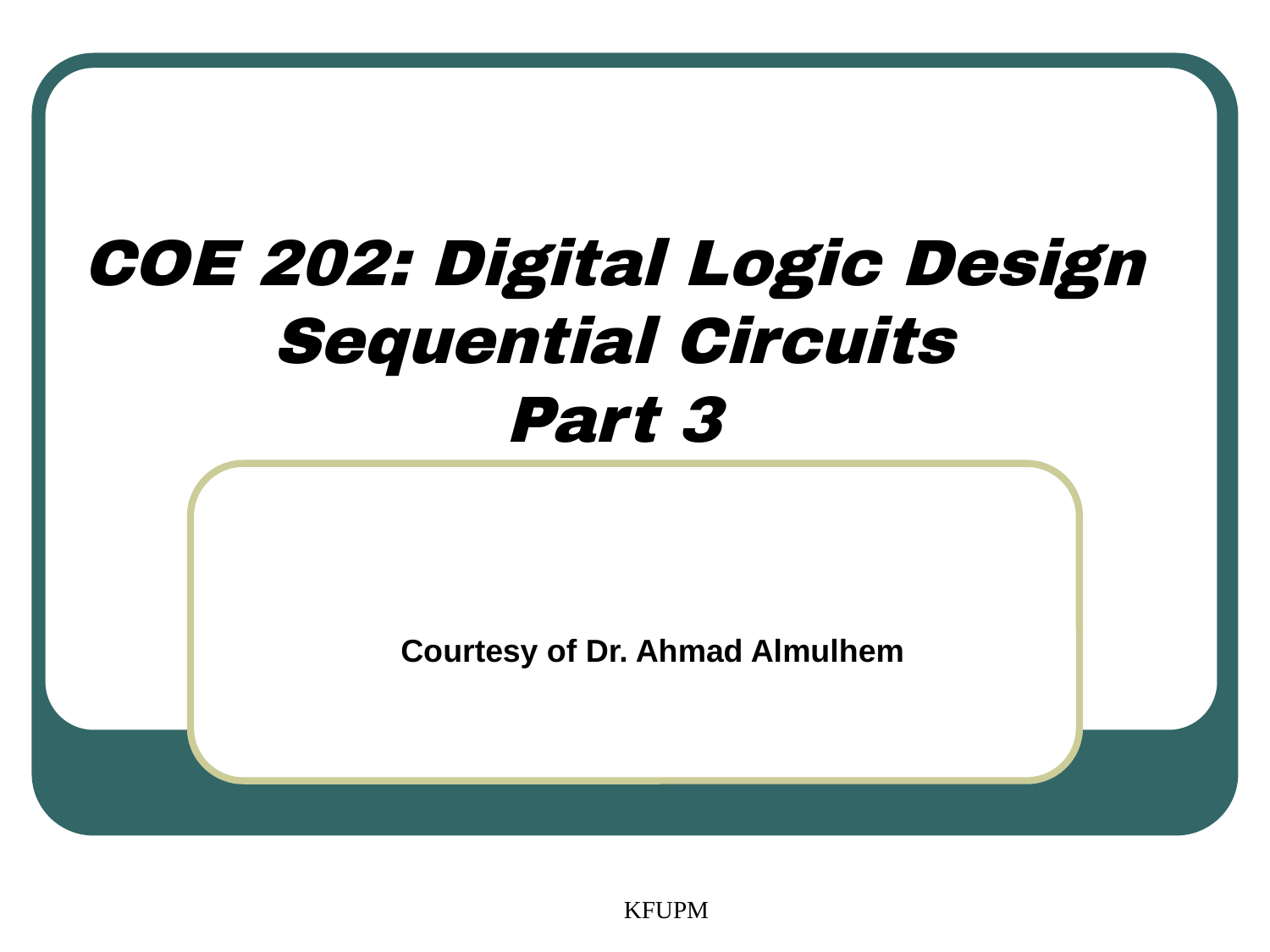

# COE 202: Digital Logic Design Sequential Circuits Part 3
Courtesy of Dr. Ahmad Almulhem
KFUPM